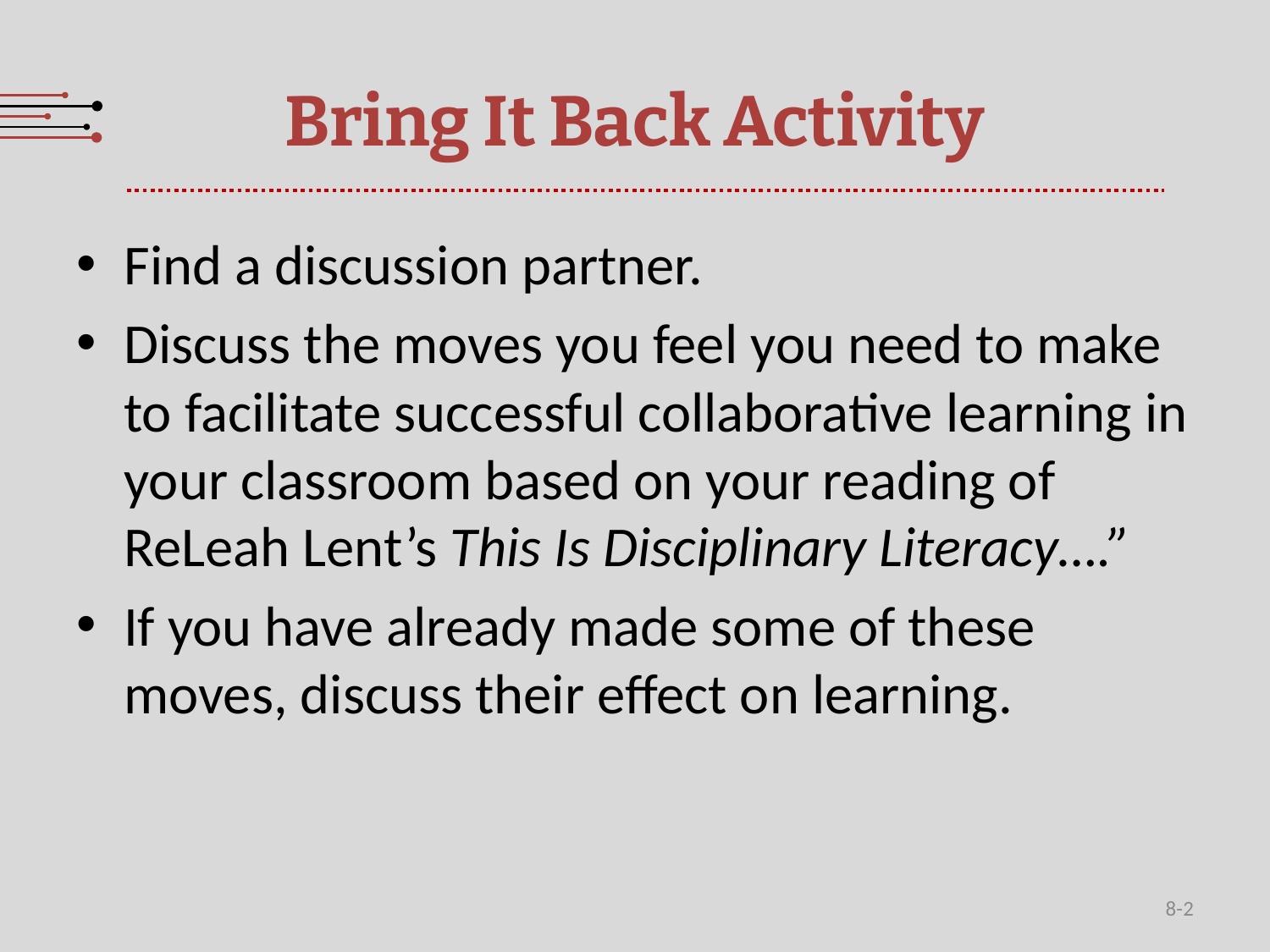

# Bring It Back Activity
Find a discussion partner.
Discuss the moves you feel you need to make to facilitate successful collaborative learning in your classroom based on your reading of ReLeah Lent’s This Is Disciplinary Literacy….”
If you have already made some of these moves, discuss their effect on learning.
8-2